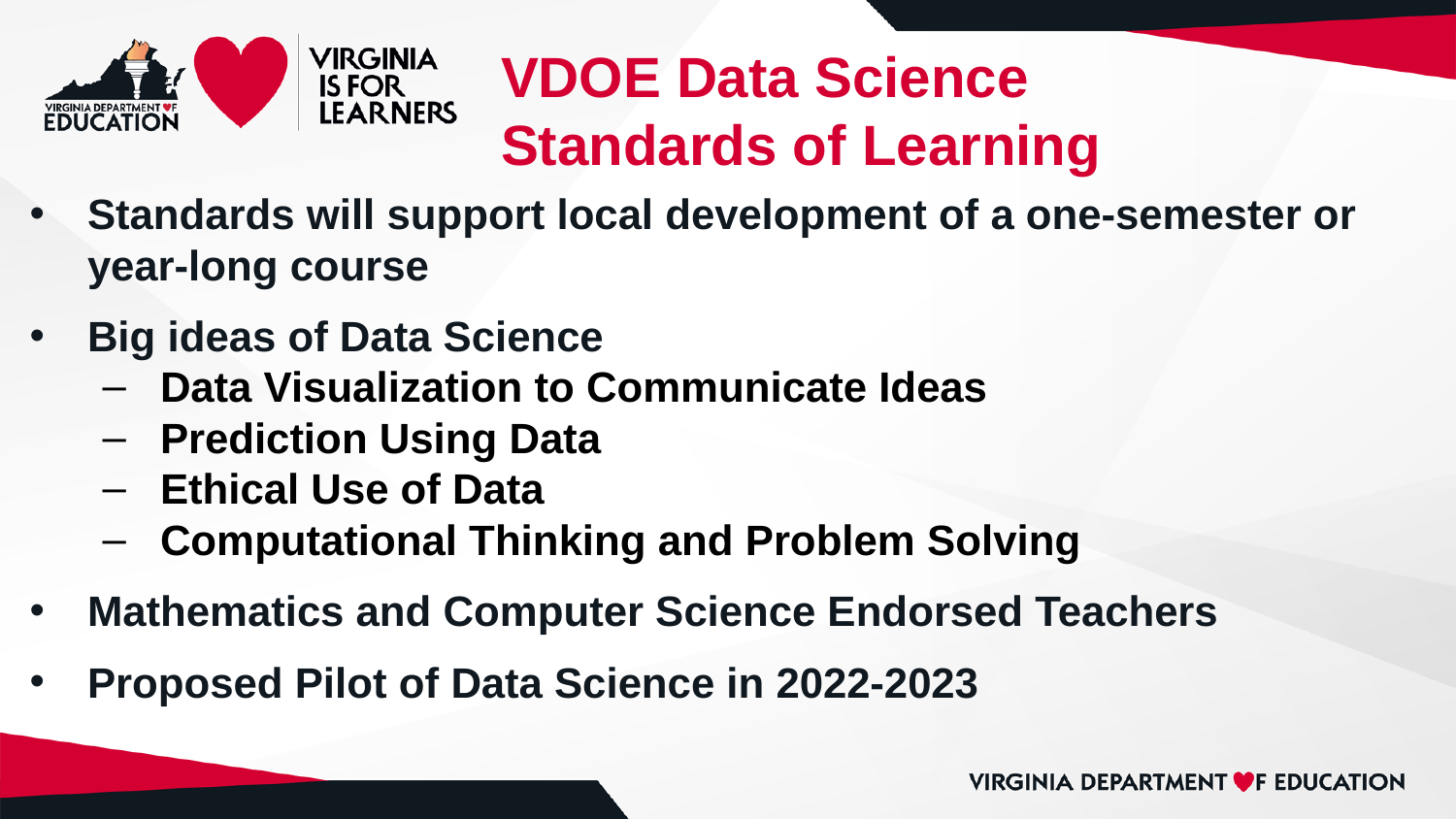

# VDOE Data Science Standards of Learning
Standards will support local development of a one-semester or year-long course
Big ideas of Data Science
Data Visualization to Communicate Ideas
Prediction Using Data
Ethical Use of Data
Computational Thinking and Problem Solving
Mathematics and Computer Science Endorsed Teachers
Proposed Pilot of Data Science in 2022-2023